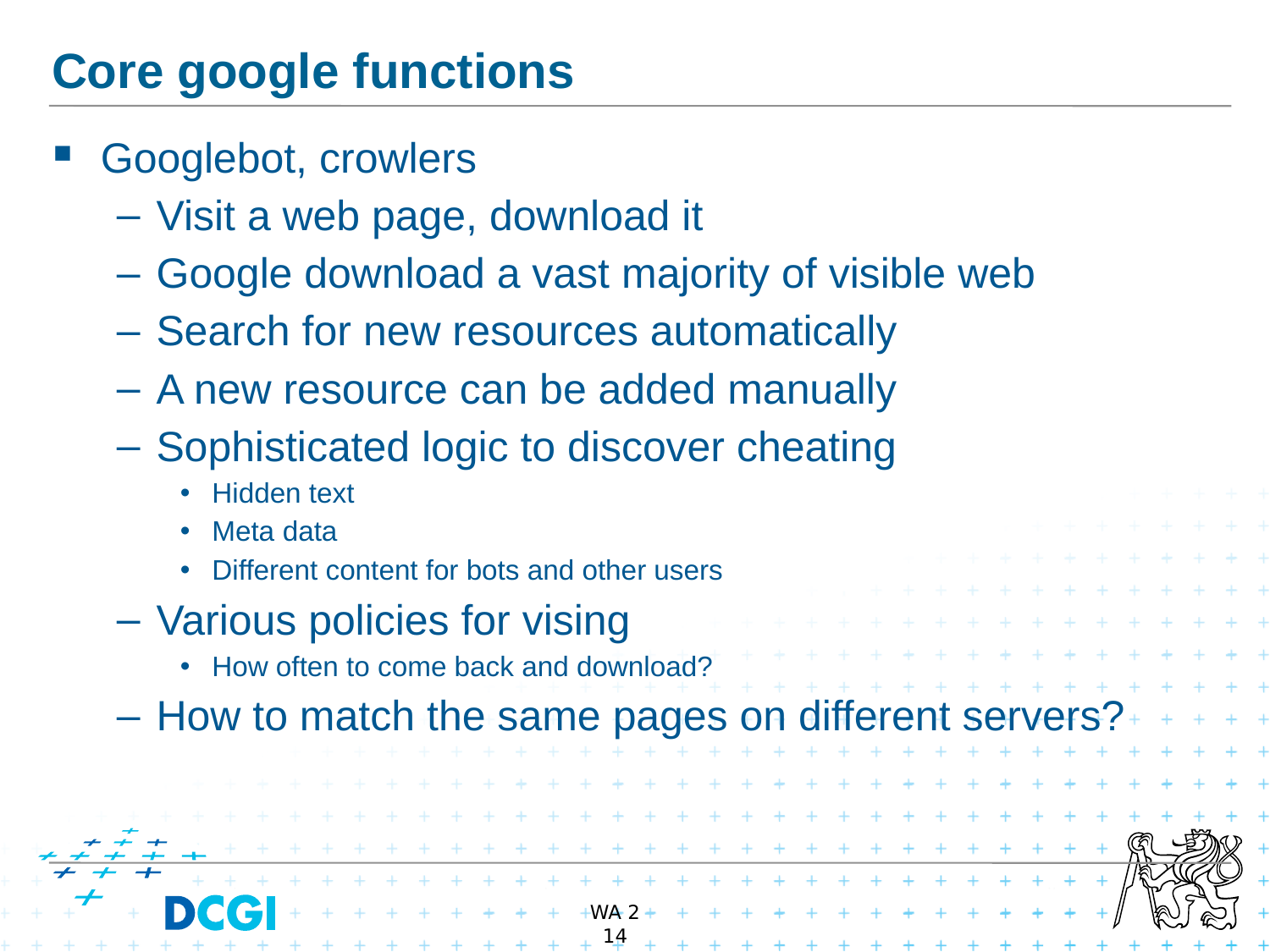

# Core google functions
Googlebot, crowlers
Visit a web page, download it
Google download a vast majority of visible web
Search for new resources automatically
A new resource can be added manually
Sophisticated logic to discover cheating
Hidden text
Meta data
Different content for bots and other users
Various policies for vising
How often to come back and download?
How to match the same pages on different servers?